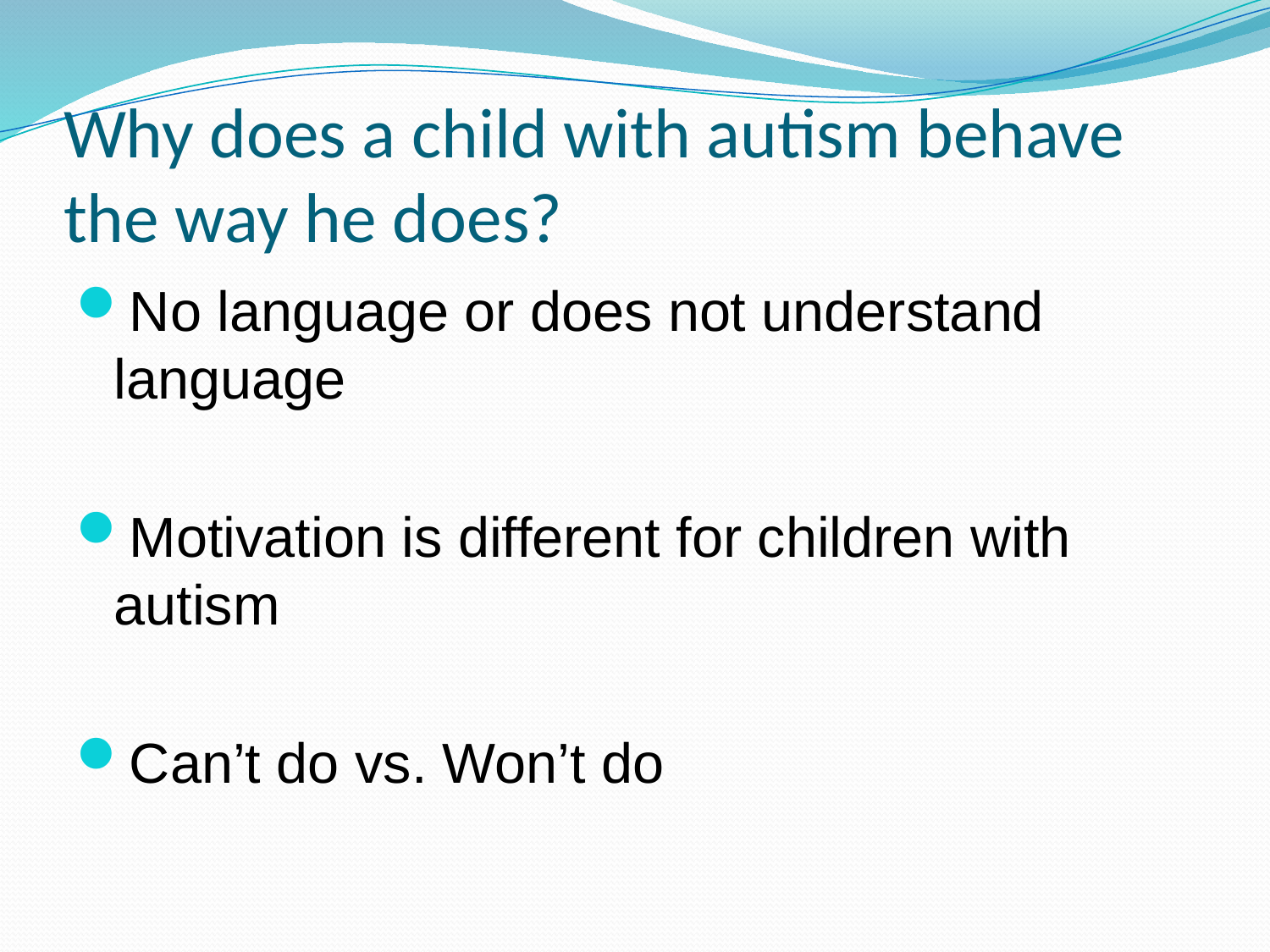

# Why does a child with autism behave the way he does?
No language or does not understand language

Motivation is different for children with autism

Can’t do vs. Won’t do